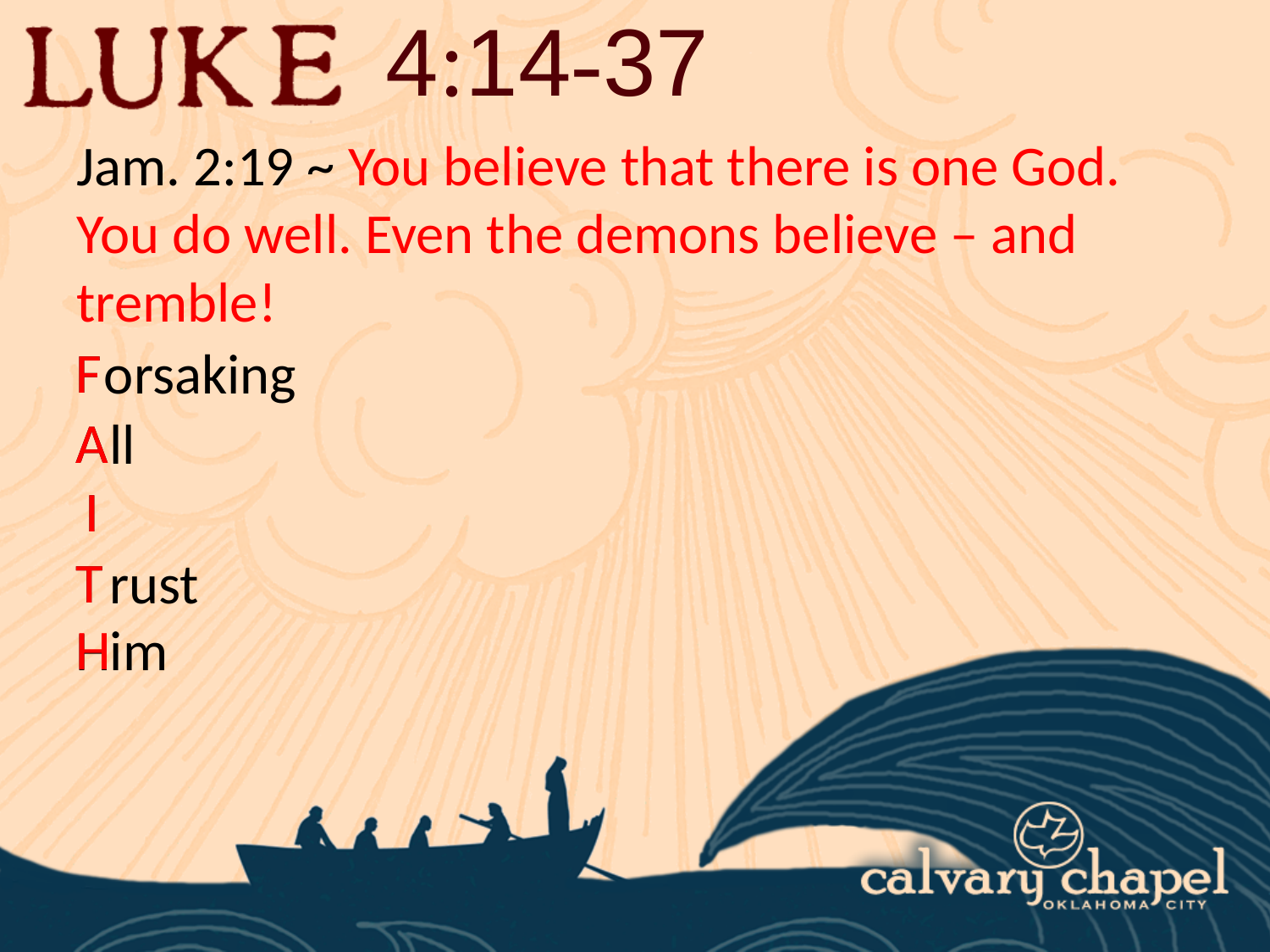

4:14-37
Jam. 2:19 ~ You believe that there is one God. You do well. Even the demons believe – and tremble!
F
F
orsaking
A
A
ll
I
I
T
T
rust
H
H
im